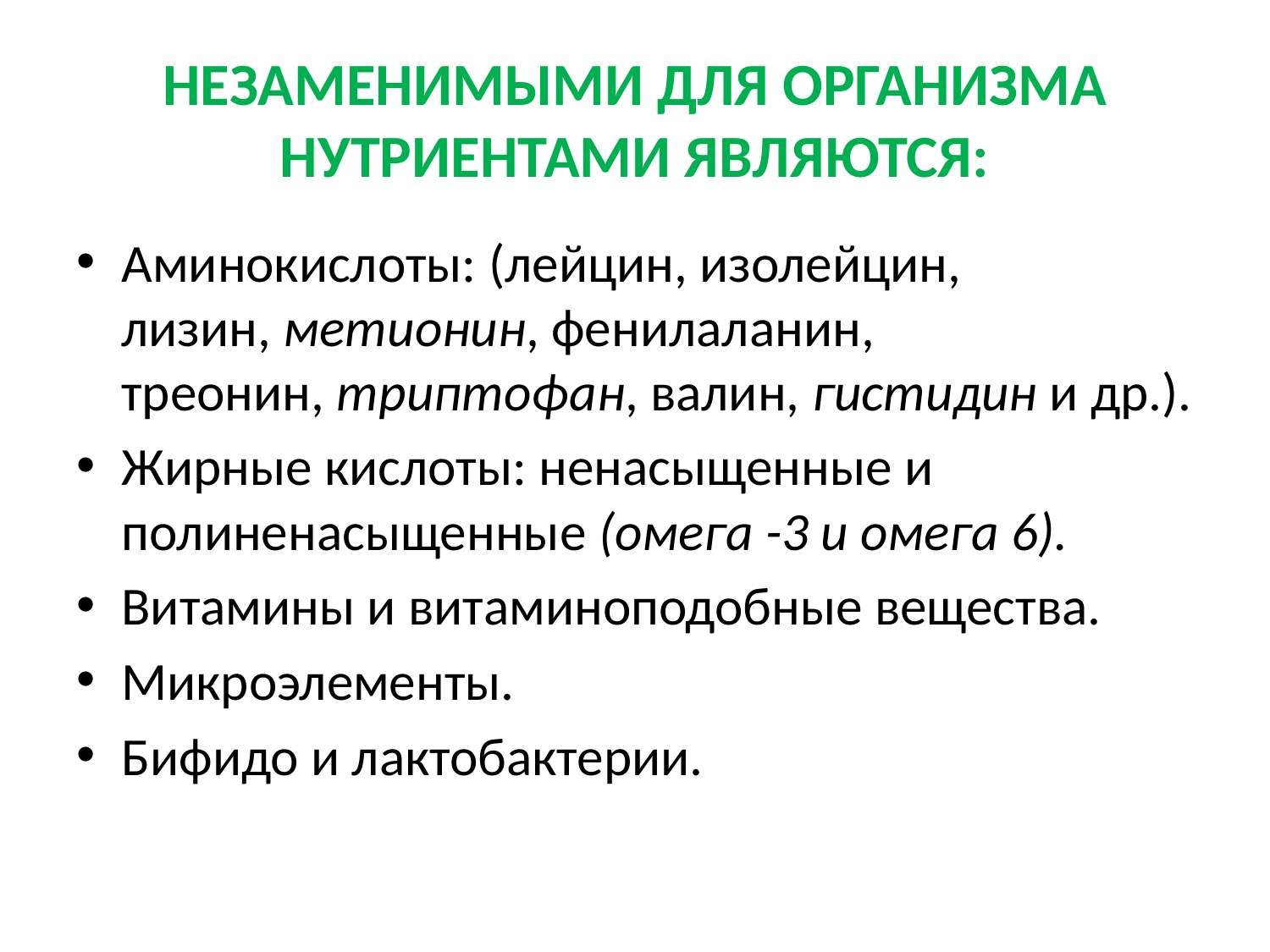

# НЕЗАМЕНИМЫМИ ДЛЯ ОРГАНИЗМА НУТРИЕНТАМИ ЯВЛЯЮТСЯ:
Аминокислоты: (лейцин, изолейцин, лизин, метионин, фенилаланин, треонин, триптофан, валин, гистидин и др.).
Жирные кислоты: ненасыщенные и полиненасыщенные (омега -3 и омега 6).
Витамины и витаминоподобные вещества.
Микроэлементы.
Бифидо и лактобактерии.